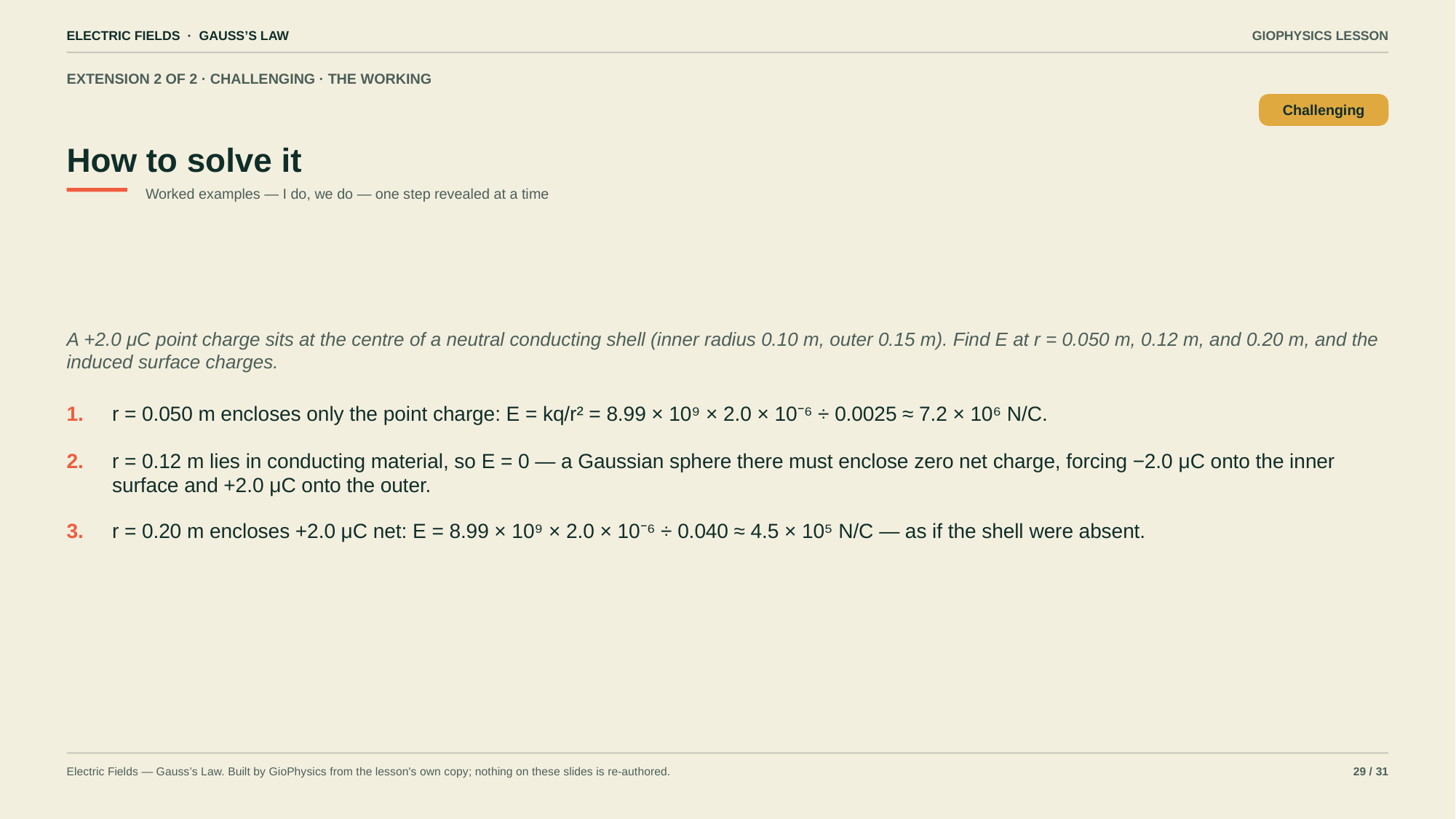

ELECTRIC FIELDS  ·  GAUSS’S LAW
GIOPHYSICS LESSON

EXTENSION 2 OF 2 · CHALLENGING · THE WORKING
How to solve it

Challenging
Worked examples — I do, we do — one step revealed at a time

A +2.0 μC point charge sits at the centre of a neutral conducting shell (inner radius 0.10 m, outer 0.15 m). Find E at r = 0.050 m, 0.12 m, and 0.20 m, and the induced surface charges.
1.
r = 0.050 m encloses only the point charge: E = kq/r² = 8.99 × 10⁹ × 2.0 × 10⁻⁶ ÷ 0.0025 ≈ 7.2 × 10⁶ N/C.
2.
r = 0.12 m lies in conducting material, so E = 0 — a Gaussian sphere there must enclose zero net charge, forcing −2.0 μC onto the inner surface and +2.0 μC onto the outer.
3.
r = 0.20 m encloses +2.0 μC net: E = 8.99 × 10⁹ × 2.0 × 10⁻⁶ ÷ 0.040 ≈ 4.5 × 10⁵ N/C — as if the shell were absent.

Electric Fields — Gauss’s Law. Built by GioPhysics from the lesson's own copy; nothing on these slides is re-authored.
29 / 31